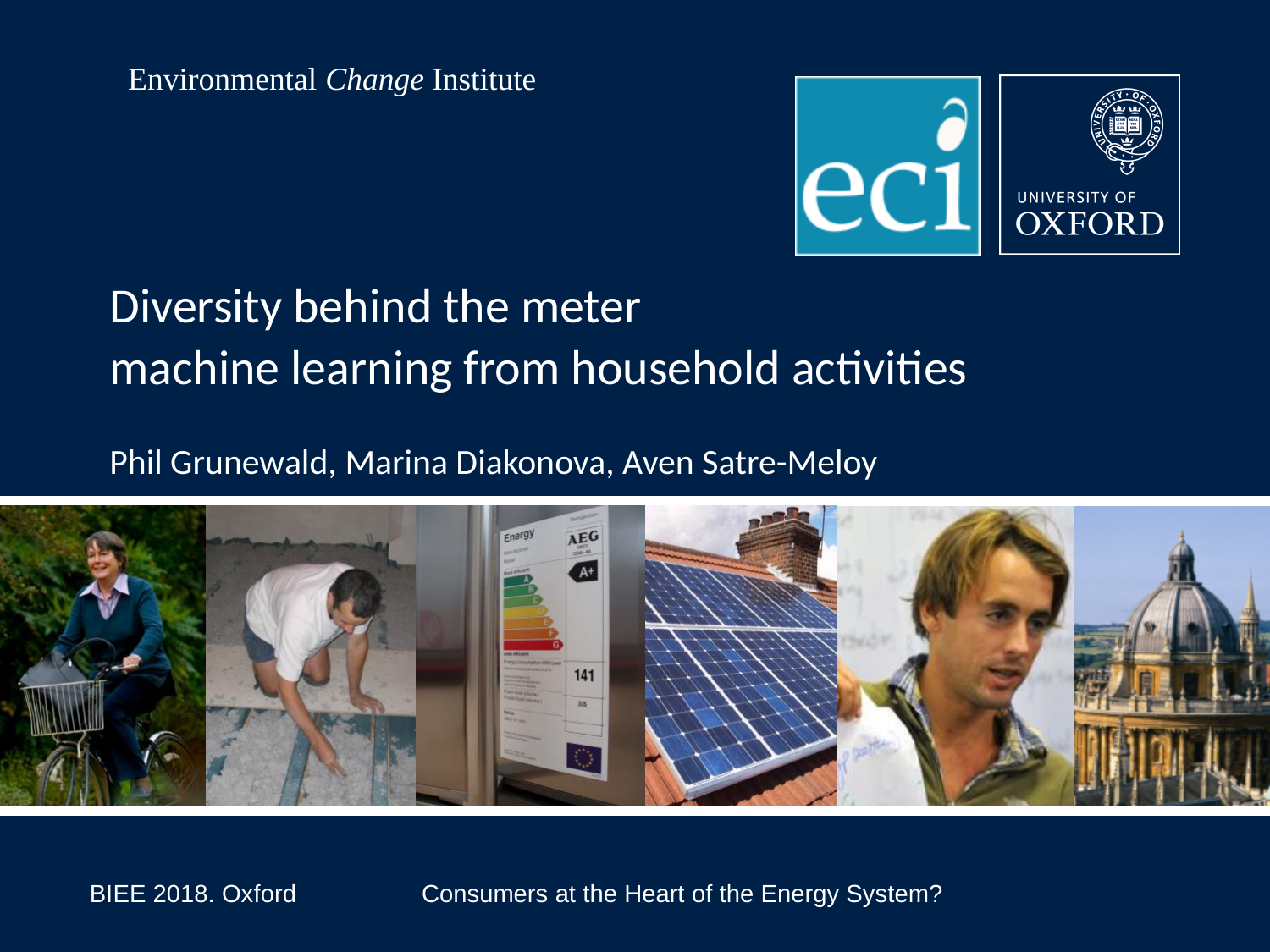

# Diversity behind the meter machine learning from household activities Phil Grunewald, Marina Diakonova, Aven Satre-Meloy
BIEE 2018. Oxford                  Consumers at the Heart of the Energy System?